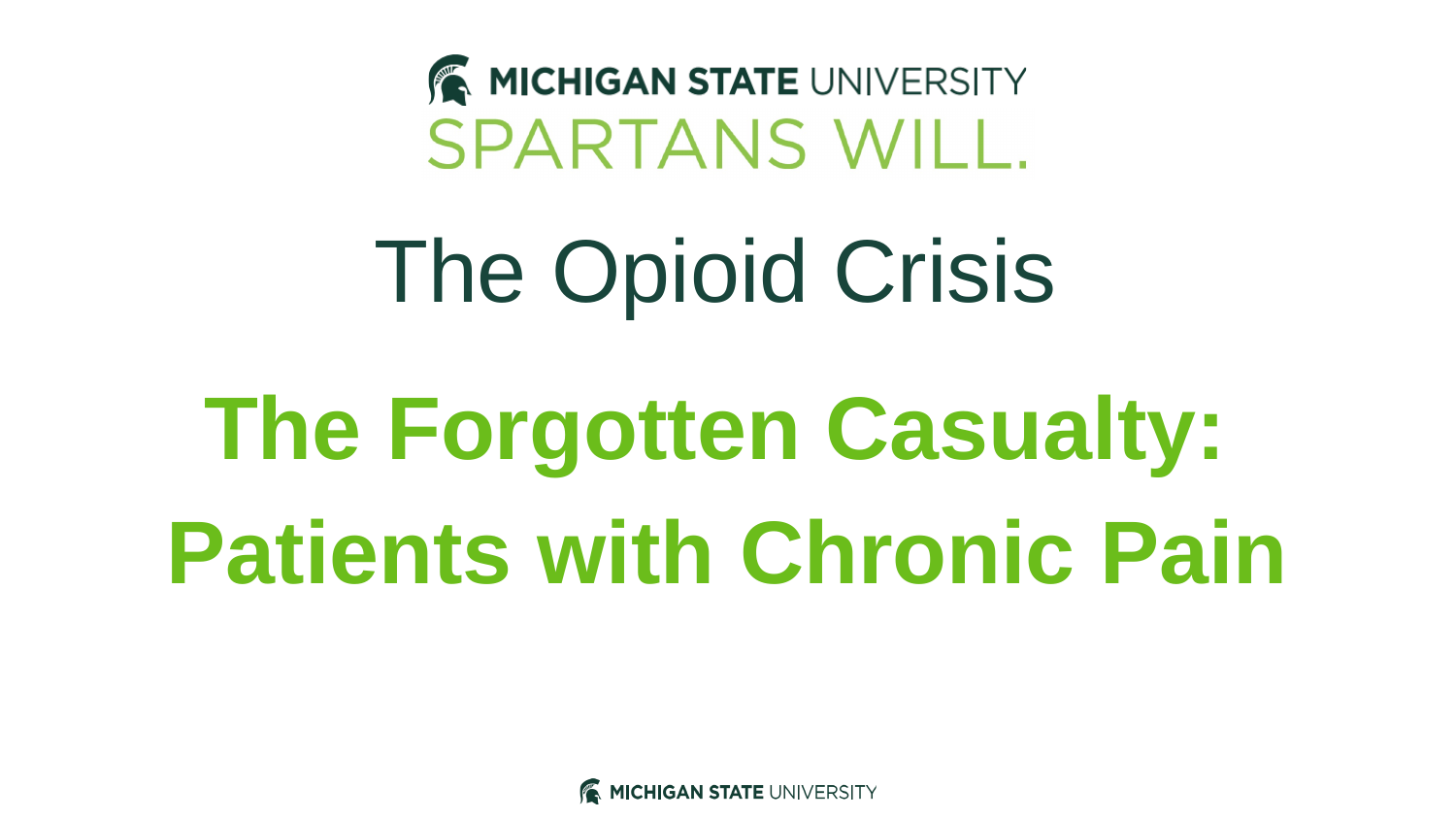

# The Opioid Crisis
The Forgotten Casualty:
Patients with Chronic Pain